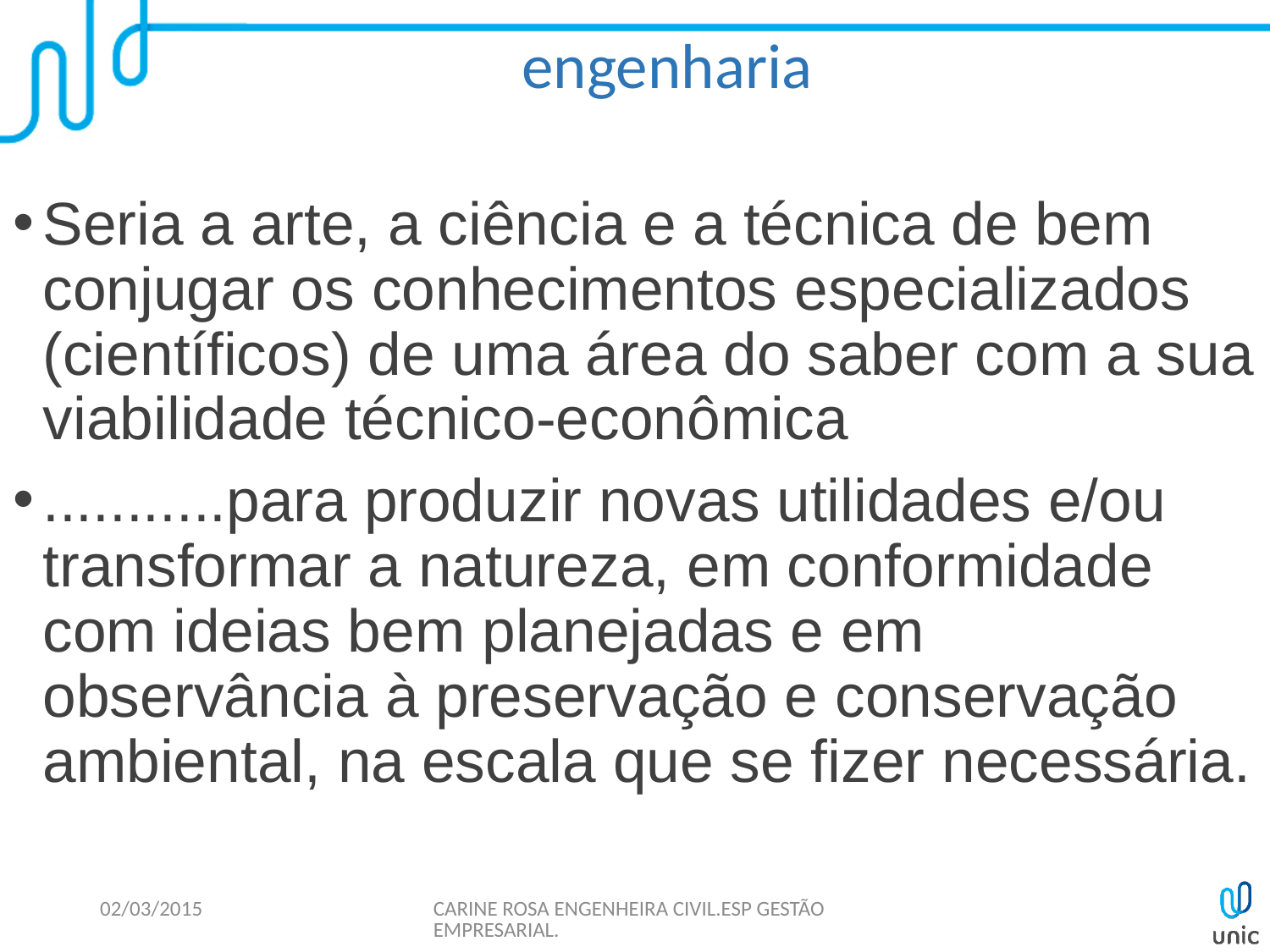

# engenharia
Seria a arte, a ciência e a técnica de bem conjugar os conhecimentos especializados (científicos) de uma área do saber com a sua viabilidade técnico-econômica
...........para produzir novas utilidades e/ou transformar a natureza, em conformidade com ideias bem planejadas e em observância à preservação e conservação ambiental, na escala que se fizer necessária.
02/03/2015
CARINE ROSA ENGENHEIRA CIVIL.ESP GESTÃO EMPRESARIAL.